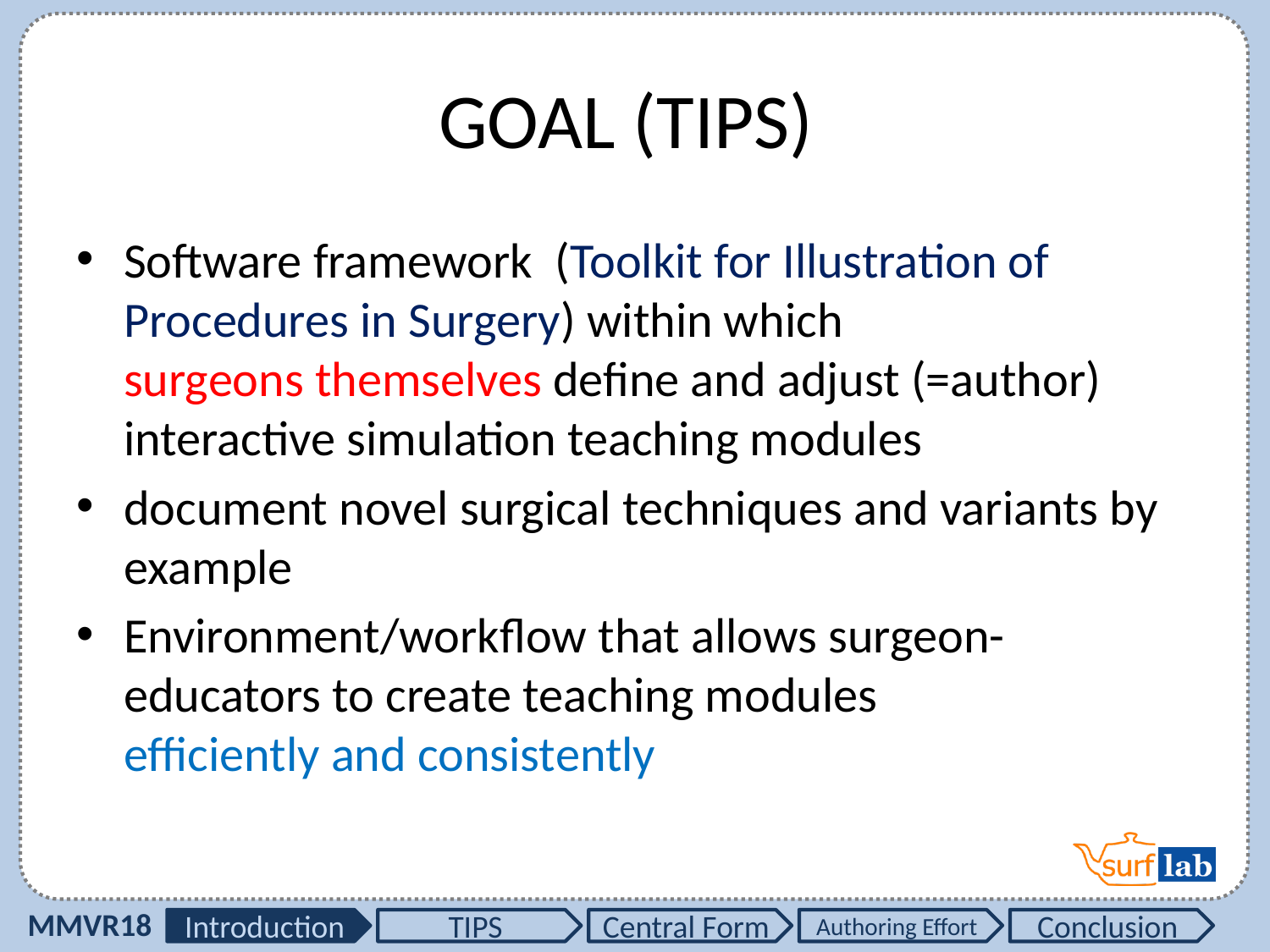

# GOAL (TIPS)
Software framework  (Toolkit for Illustration of Procedures in Surgery) within which                surgeons themselves define and adjust (=author) interactive simulation teaching modules
document novel surgical techniques and variants by example
Environment/workflow that allows surgeon-educators to create teaching modules            efficiently and consistently